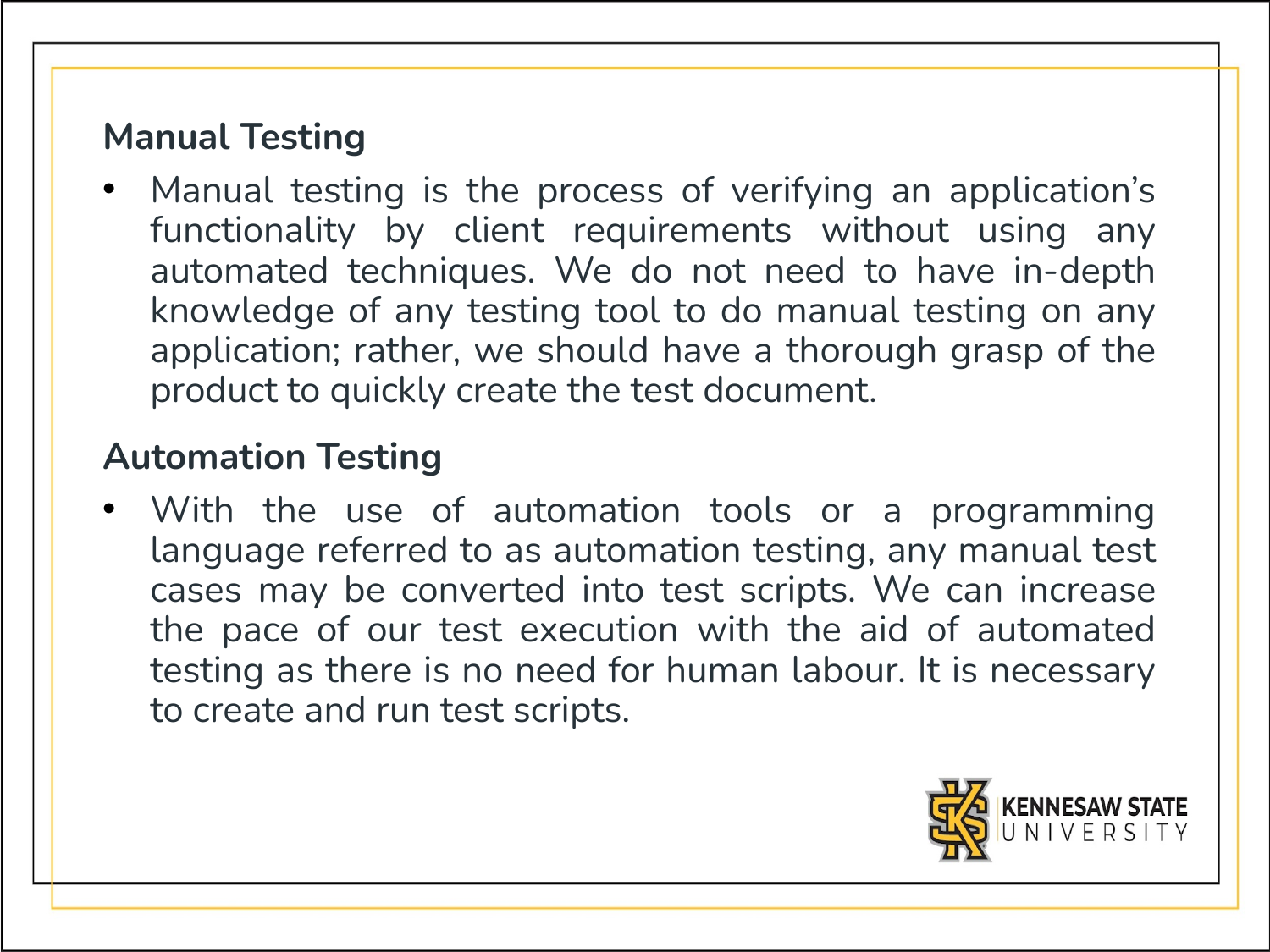

Manual Testing
Manual testing is the process of verifying an application’s functionality by client requirements without using any automated techniques. We do not need to have in-depth knowledge of any testing tool to do manual testing on any application; rather, we should have a thorough grasp of the product to quickly create the test document.
Automation Testing
With the use of automation tools or a programming language referred to as automation testing, any manual test cases may be converted into test scripts. We can increase the pace of our test execution with the aid of automated testing as there is no need for human labour. It is necessary to create and run test scripts.